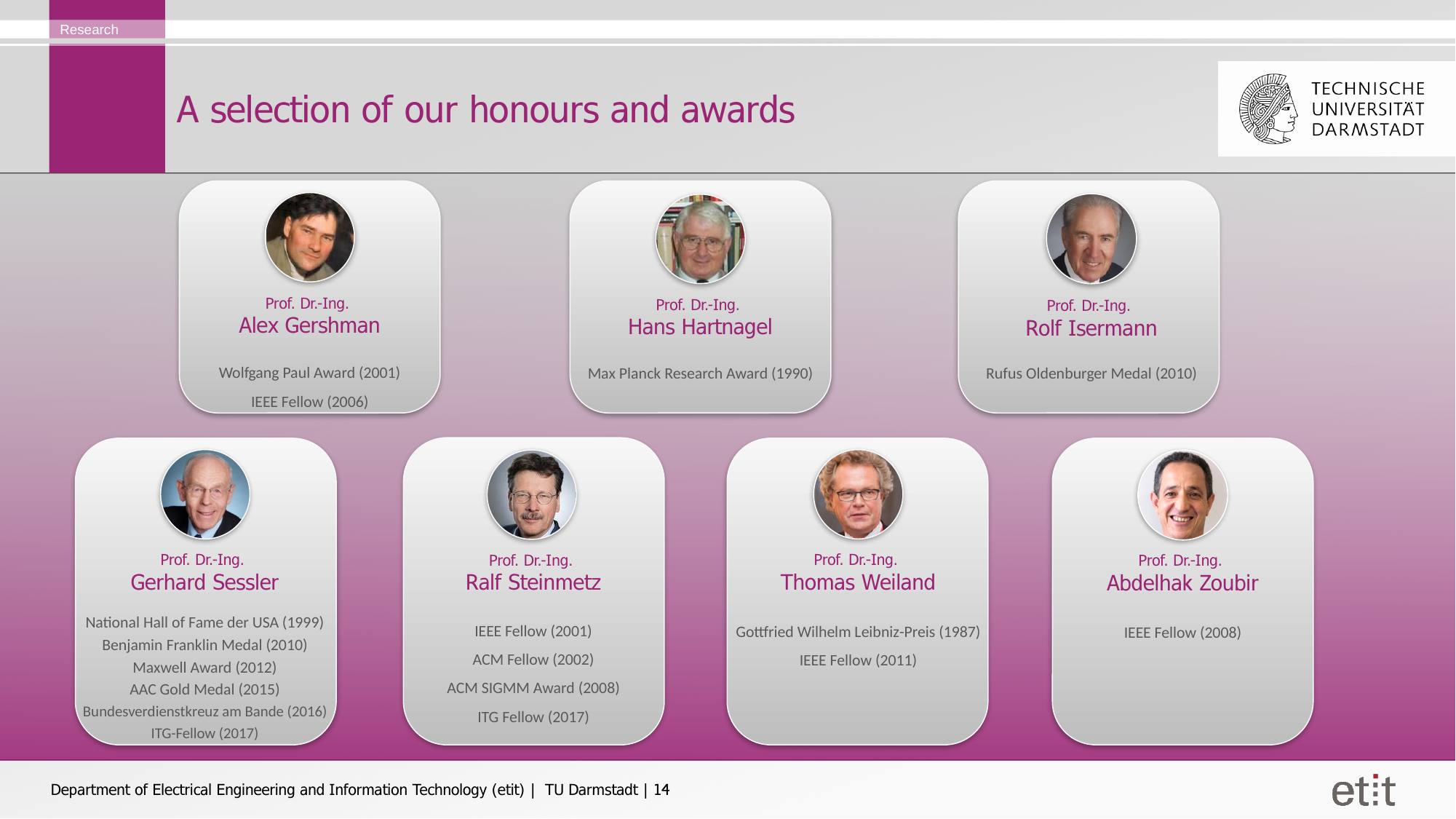

Research

# A selection of our honours and awards

Prof. Dr.-Ing.
Alex Gershman
Prof. Dr.-Ing.
Hans Hartnagel
Prof. Dr.-Ing.
Rolf Isermann
Wolfgang Paul Award (2001)
IEEE Fellow (2006)
Max Planck Research Award (1990)
Rufus Oldenburger Medal (2010)

Prof. Dr.-Ing.
Gerhard Sessler
Prof. Dr.-Ing.
Thomas Weiland
Prof. Dr.-Ing.
Ralf Steinmetz
Prof. Dr.-Ing.
Abdelhak Zoubir
IEEE Fellow (2001)
ACM Fellow (2002)
ACM SIGMM Award (2008)
ITG Fellow (2017)
National Hall of Fame der USA (1999)
Benjamin Franklin Medal (2010)
Maxwell Award (2012)
AAC Gold Medal (2015)
Bundesverdienstkreuz am Bande (2016)
ITG-Fellow (2017)
Gottfried Wilhelm Leibniz-Preis (1987)
IEEE Fellow (2011)
IEEE Fellow (2008)